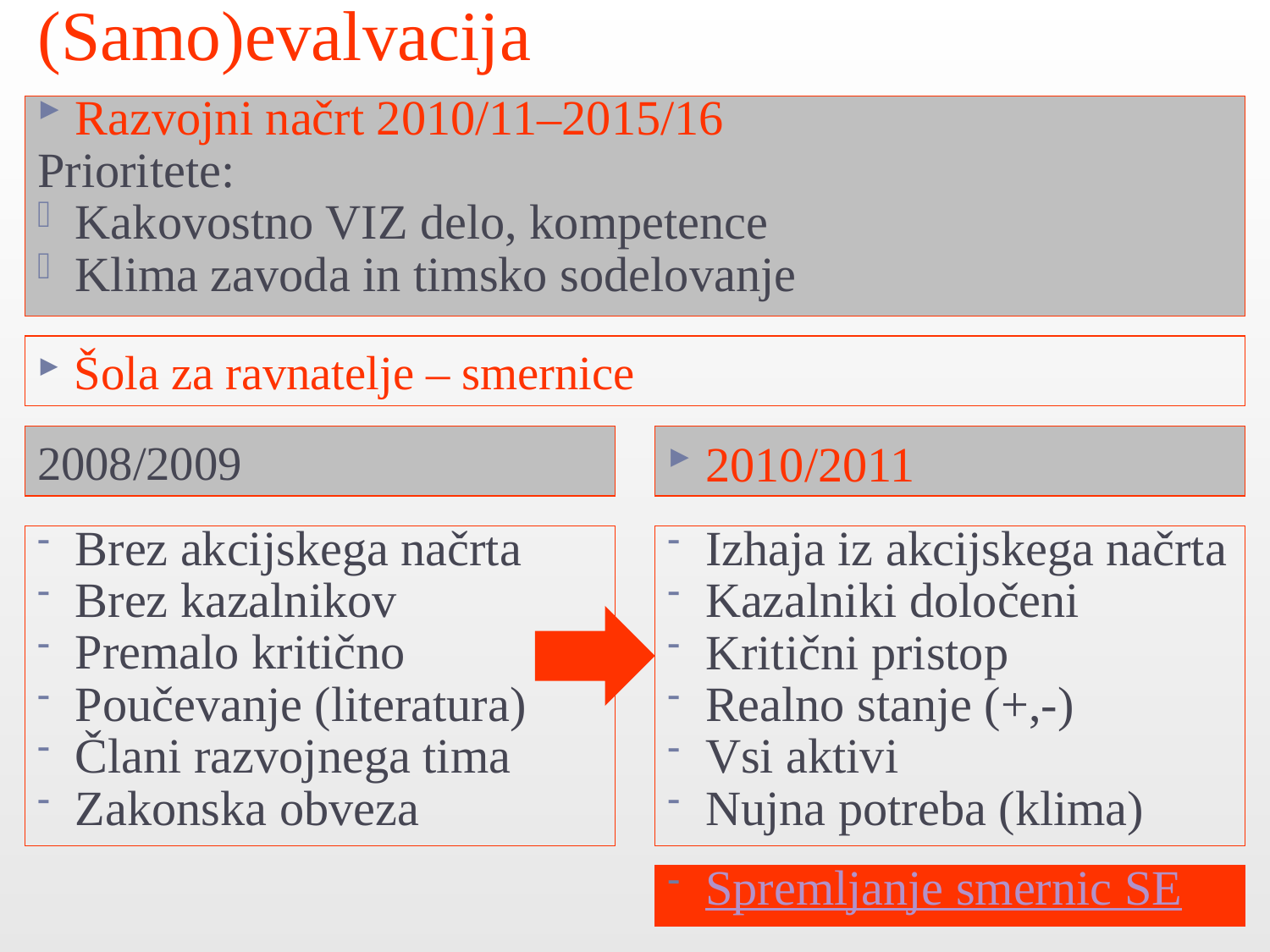

# (Samo)evalvacija
Razvojni načrt 2010/11–2015/16
Prioritete:
Kakovostno VIZ delo, kompetence
Klima zavoda in timsko sodelovanje
Šola za ravnatelje – smernice

2008/2009
2010/2011
Brez akcijskega načrta
Brez kazalnikov
Premalo kritično
Poučevanje (literatura)
Člani razvojnega tima
Zakonska obveza
Izhaja iz akcijskega načrta
Kazalniki določeni
Kritični pristop
Realno stanje (+,-)
Vsi aktivi
Nujna potreba (klima)

Spremljanje smernic SE